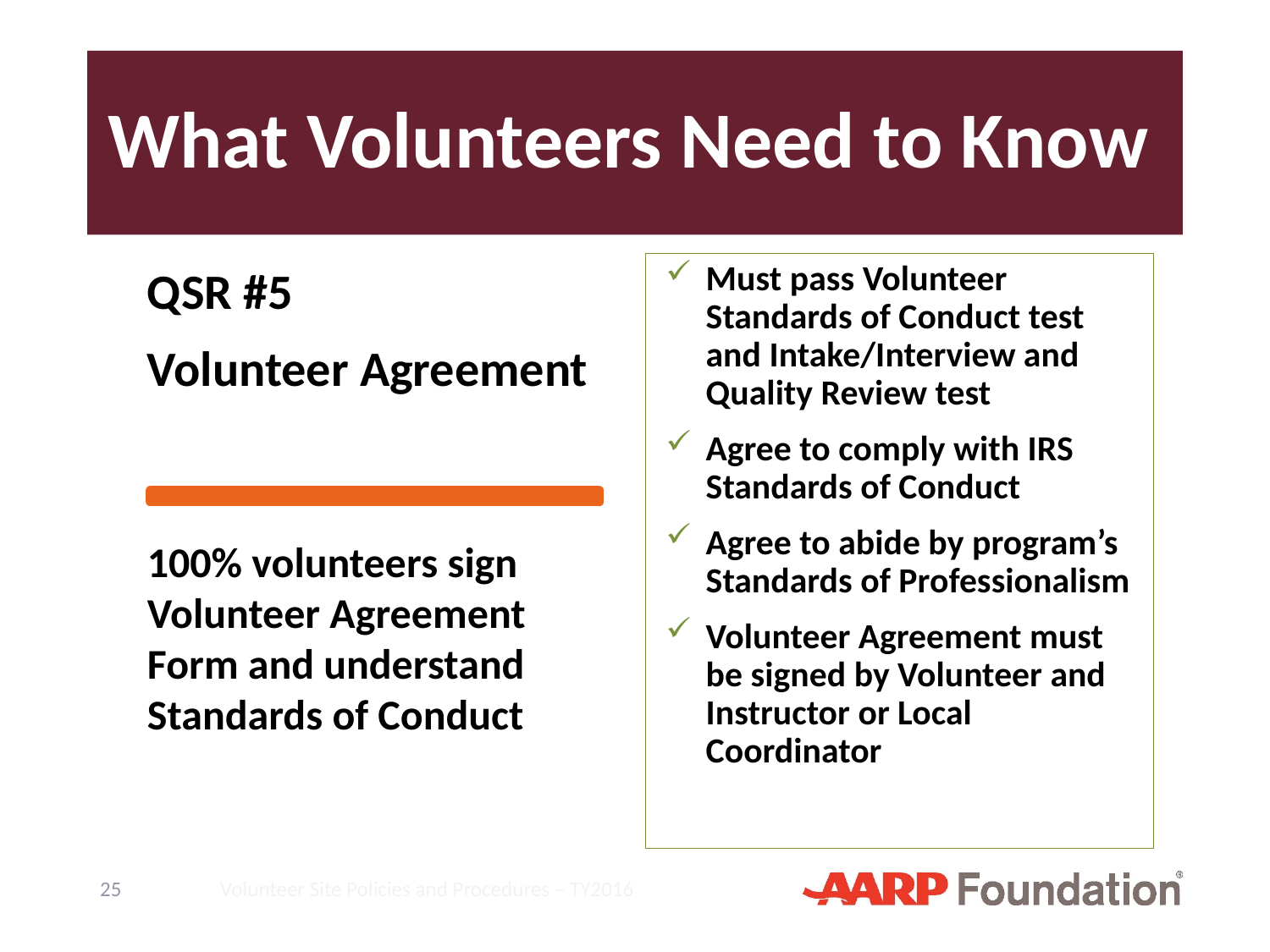

# What Volunteers Need to Know
QSR #5
Volunteer Agreement
Must pass Volunteer Standards of Conduct test and Intake/Interview and Quality Review test
Agree to comply with IRS Standards of Conduct
Agree to abide by program’s Standards of Professionalism
Volunteer Agreement must be signed by Volunteer and Instructor or Local Coordinator
100% volunteers sign Volunteer Agreement Form and understand Standards of Conduct
25
Volunteer Site Policies and Procedures – TY2016